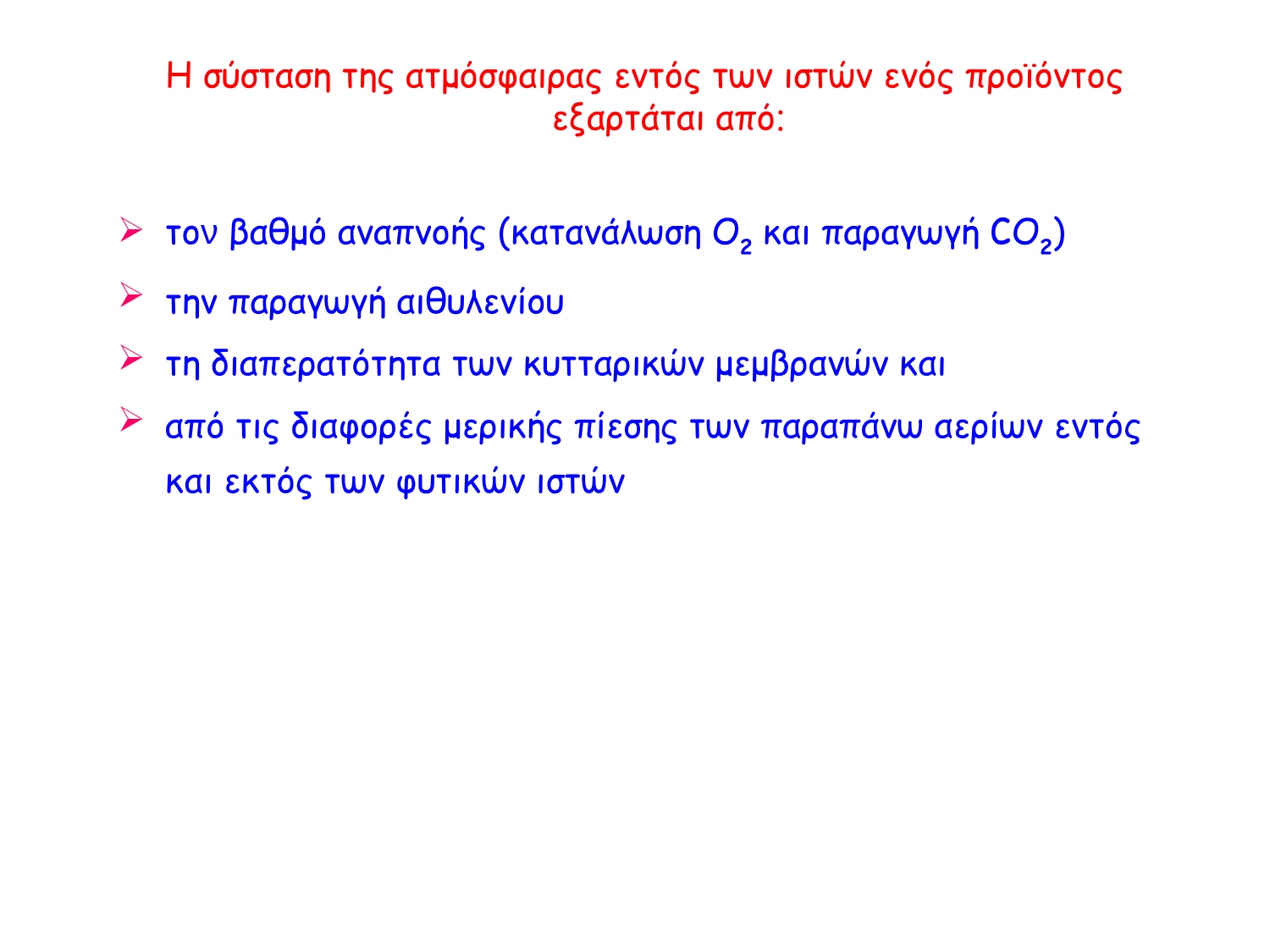

Η σύσταση της ατμόσφαιρας εντός των ιστών ενός προϊόντος εξαρτάται από:

τον βαθμό αναπνοής (κατανάλωση Ο2 και παραγωγή CO2)
την παραγωγή αιθυλενίου
τη διαπερατότητα των κυτταρικών μεμβρανών και
από τις διαφορές μερικής πίεσης των παραπάνω αερίων εντός και εκτός των φυτικών ιστών